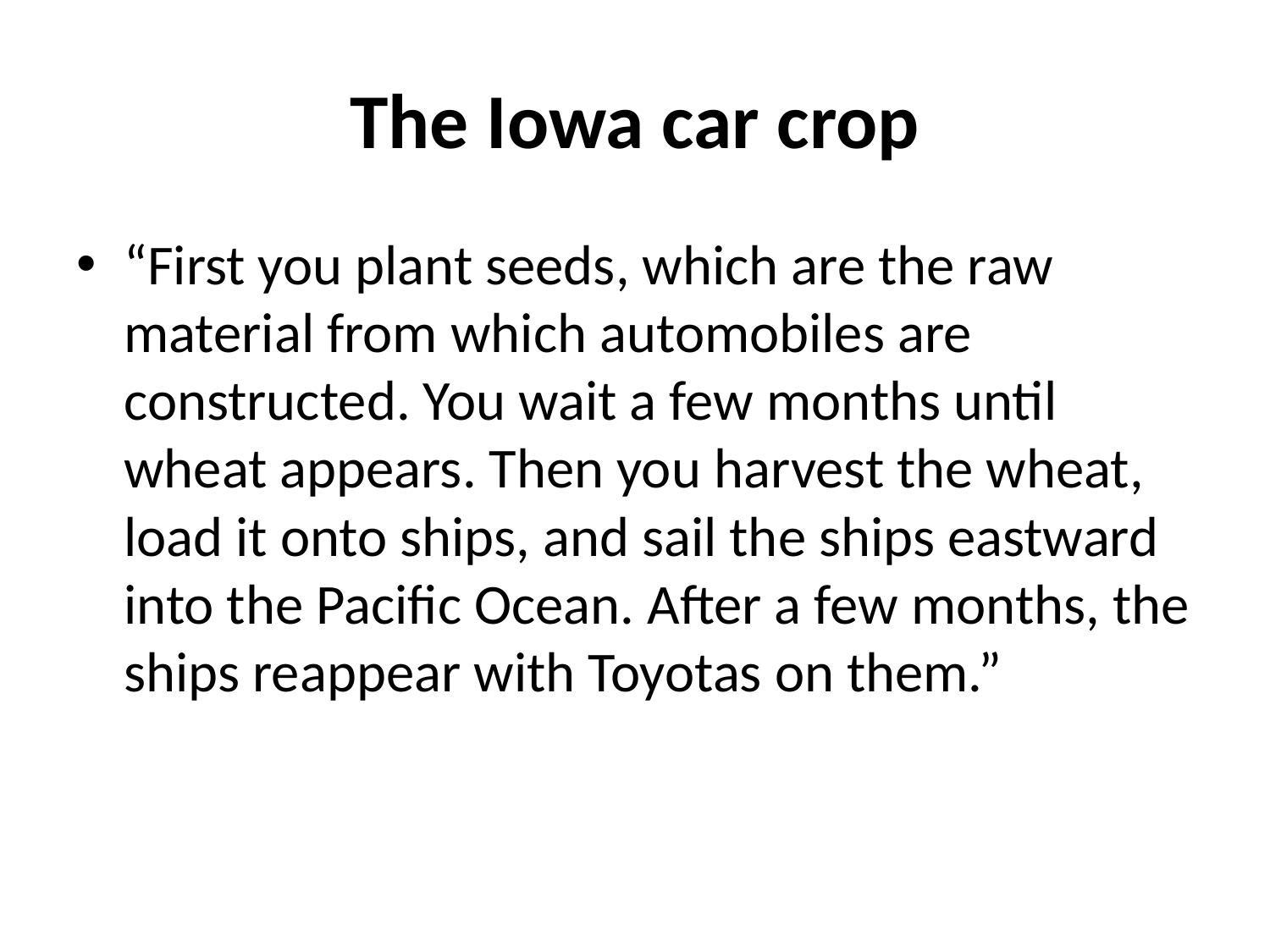

# The Iowa car crop
“First you plant seeds, which are the raw material from which automobiles are constructed. You wait a few months until wheat appears. Then you harvest the wheat, load it onto ships, and sail the ships eastward into the Pacific Ocean. After a few months, the ships reappear with Toyotas on them.”